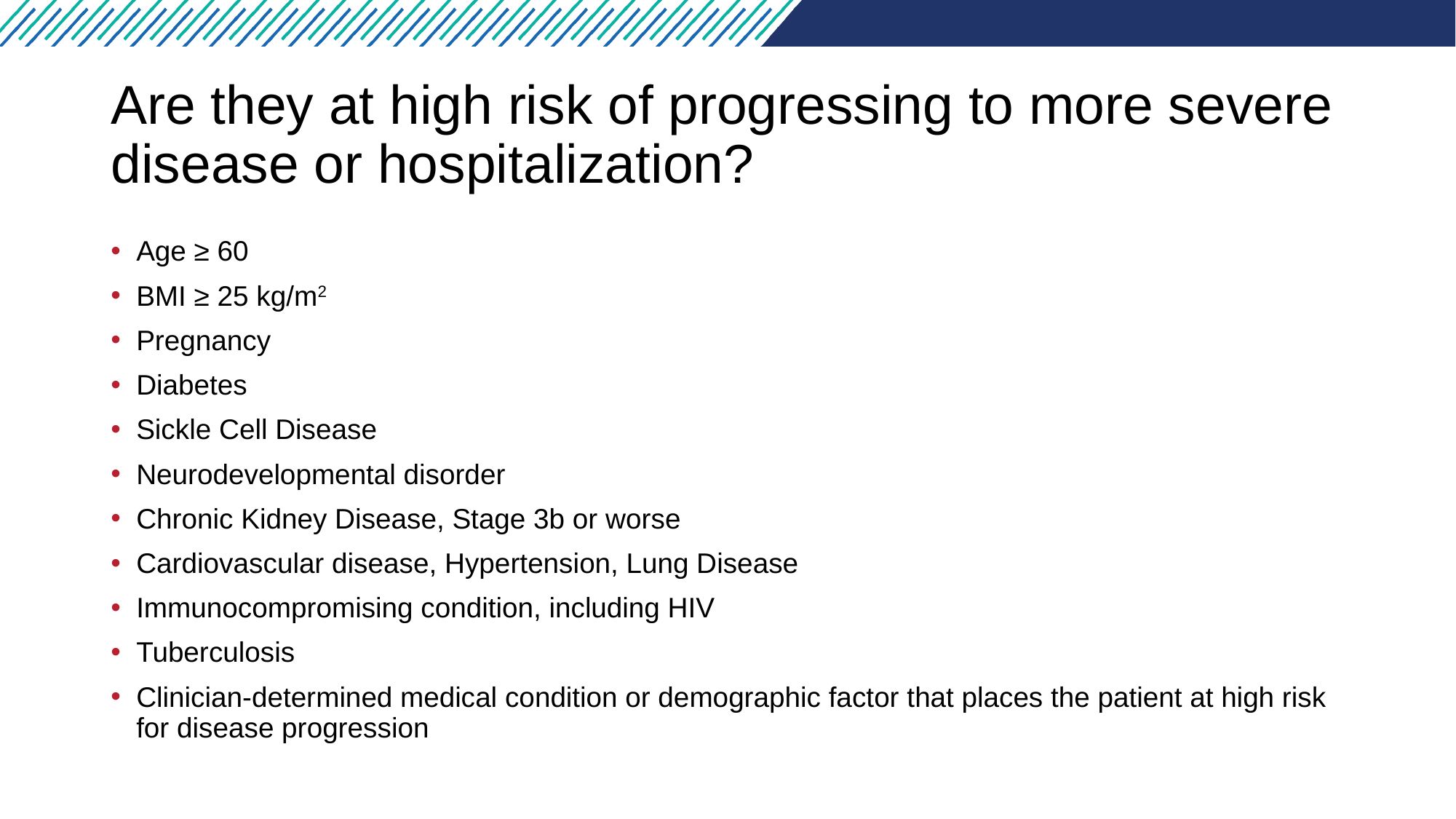

# Are they at high risk of progressing to more severe disease or hospitalization?
Age ≥ 60
BMI ≥ 25 kg/m2
Pregnancy
Diabetes
Sickle Cell Disease
Neurodevelopmental disorder
Chronic Kidney Disease, Stage 3b or worse
Cardiovascular disease, Hypertension, Lung Disease
Immunocompromising condition, including HIV
Tuberculosis
Clinician-determined medical condition or demographic factor that places the patient at high risk for disease progression